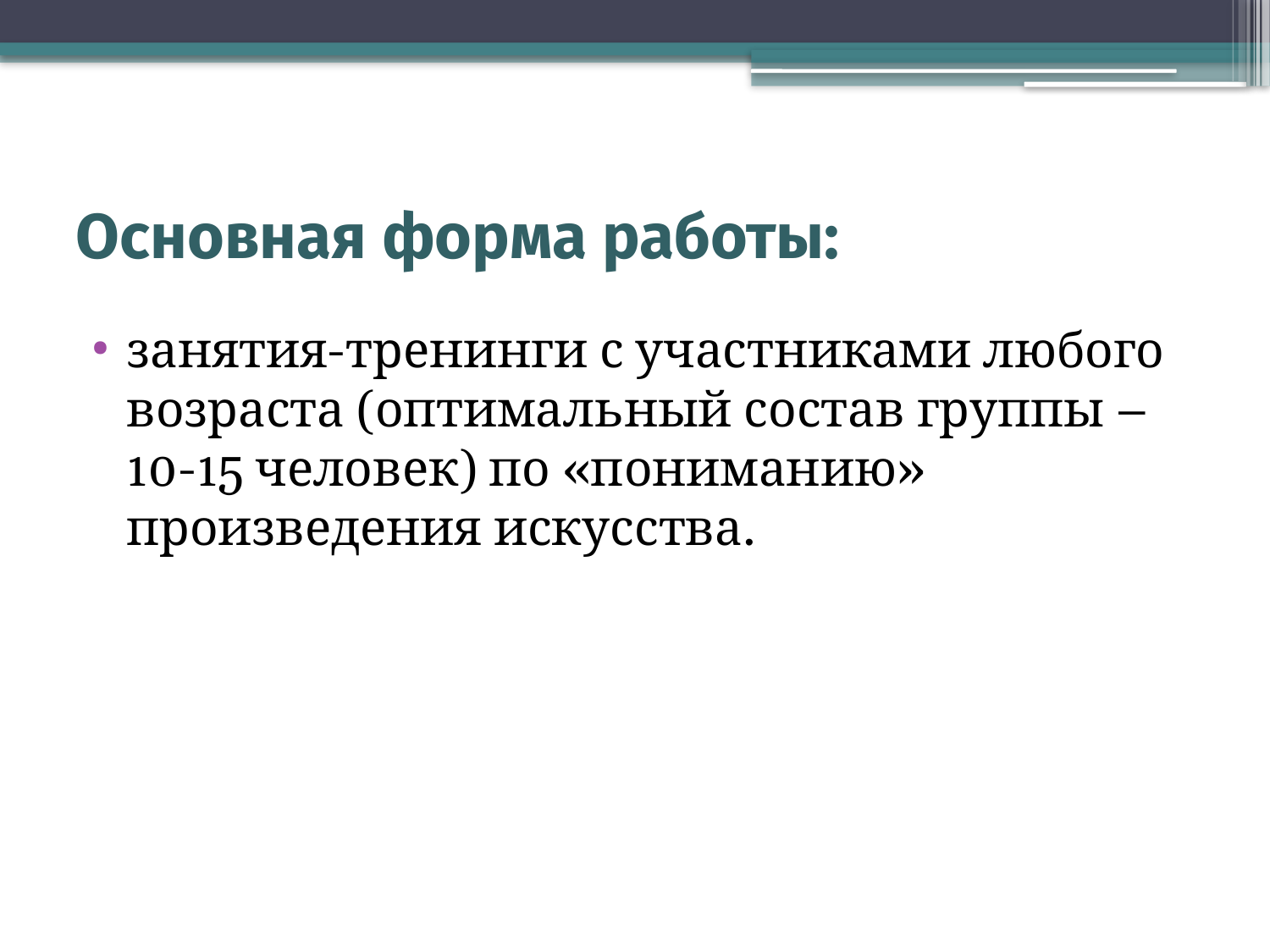

# Основная форма работы:
занятия-тренинги с участниками любого возраста (оптимальный состав группы – 10-15 человек) по «пониманию» произведения искусства.